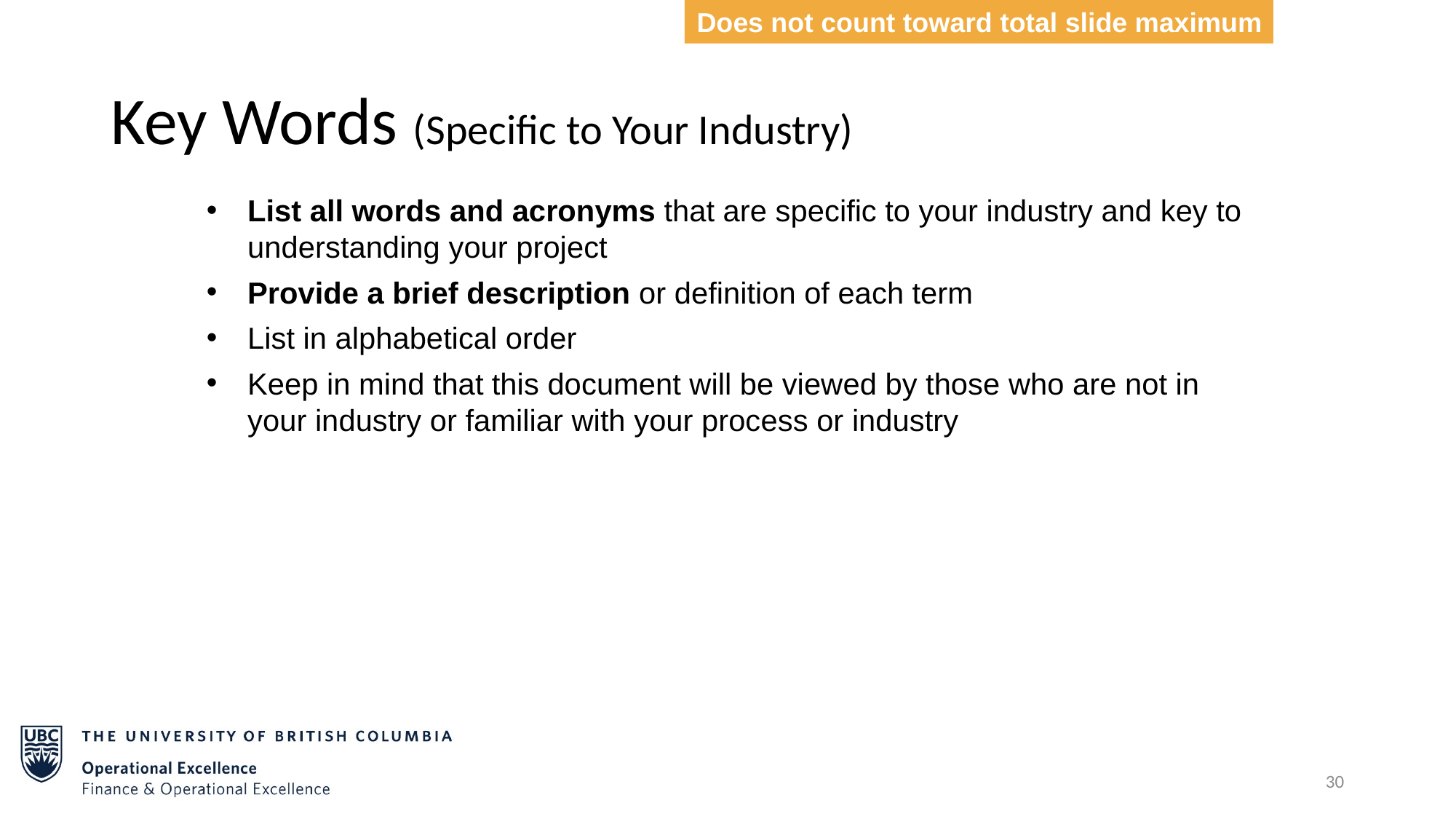

Does not count toward total slide maximum
# Key Words (Specific to Your Industry)
List all words and acronyms that are specific to your industry and key to understanding your project
Provide a brief description or definition of each term
List in alphabetical order
Keep in mind that this document will be viewed by those who are not in your industry or familiar with your process or industry
30